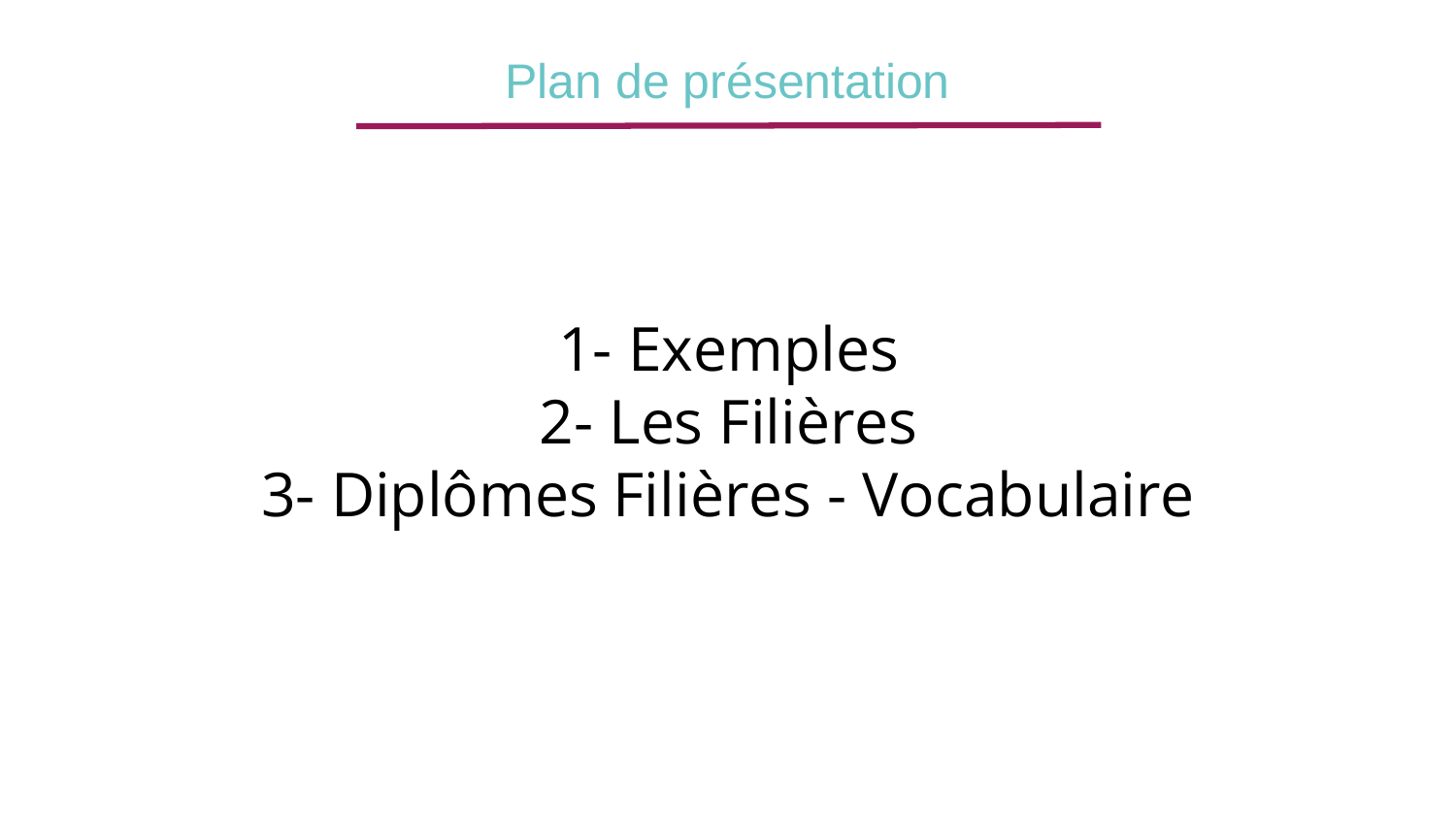

Plan de présentation
1- Exemples
2- Les Filières
3- Diplômes Filières - Vocabulaire